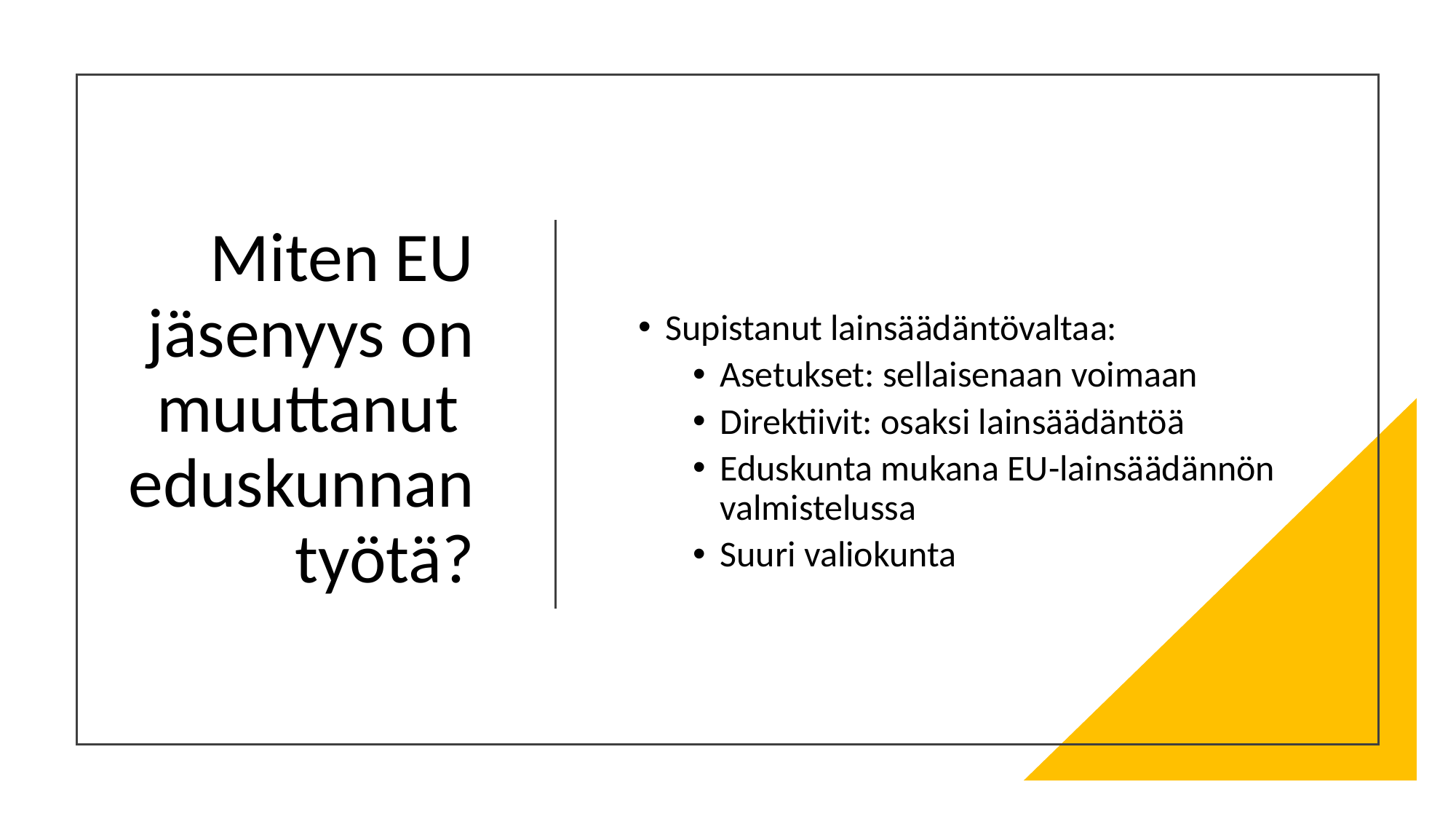

# Miten EU jäsenyys on muuttanut  eduskunnan työtä?
Supistanut lainsäädäntövaltaa:
Asetukset: sellaisenaan voimaan
Direktiivit: osaksi lainsäädäntöä
Eduskunta mukana EU-lainsäädännön valmistelussa
Suuri valiokunta